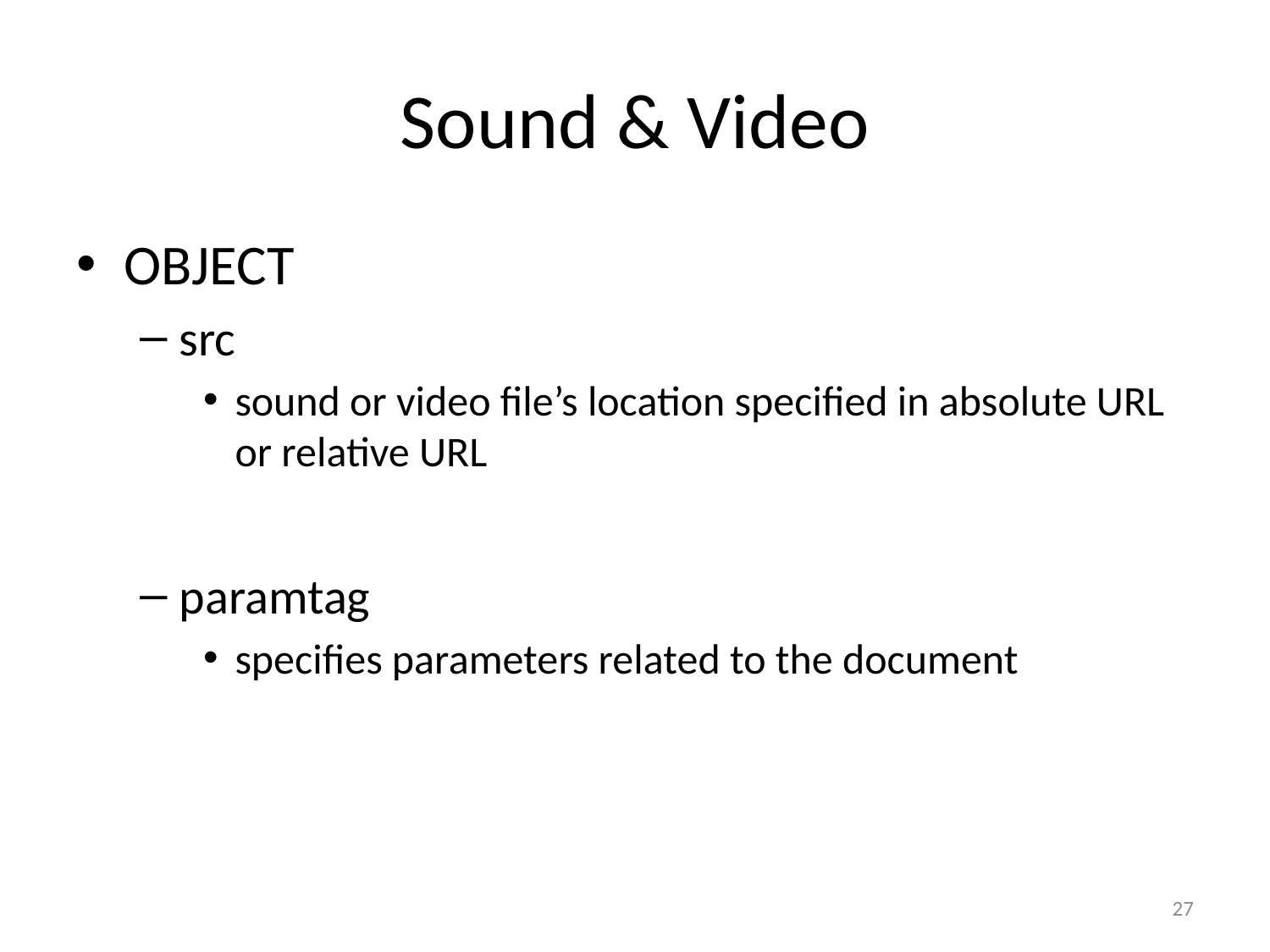

# Sound & Video
OBJECT
src
sound or video file’s location specified in absolute URL or relative URL

paramtag
specifies parameters related to the document

27